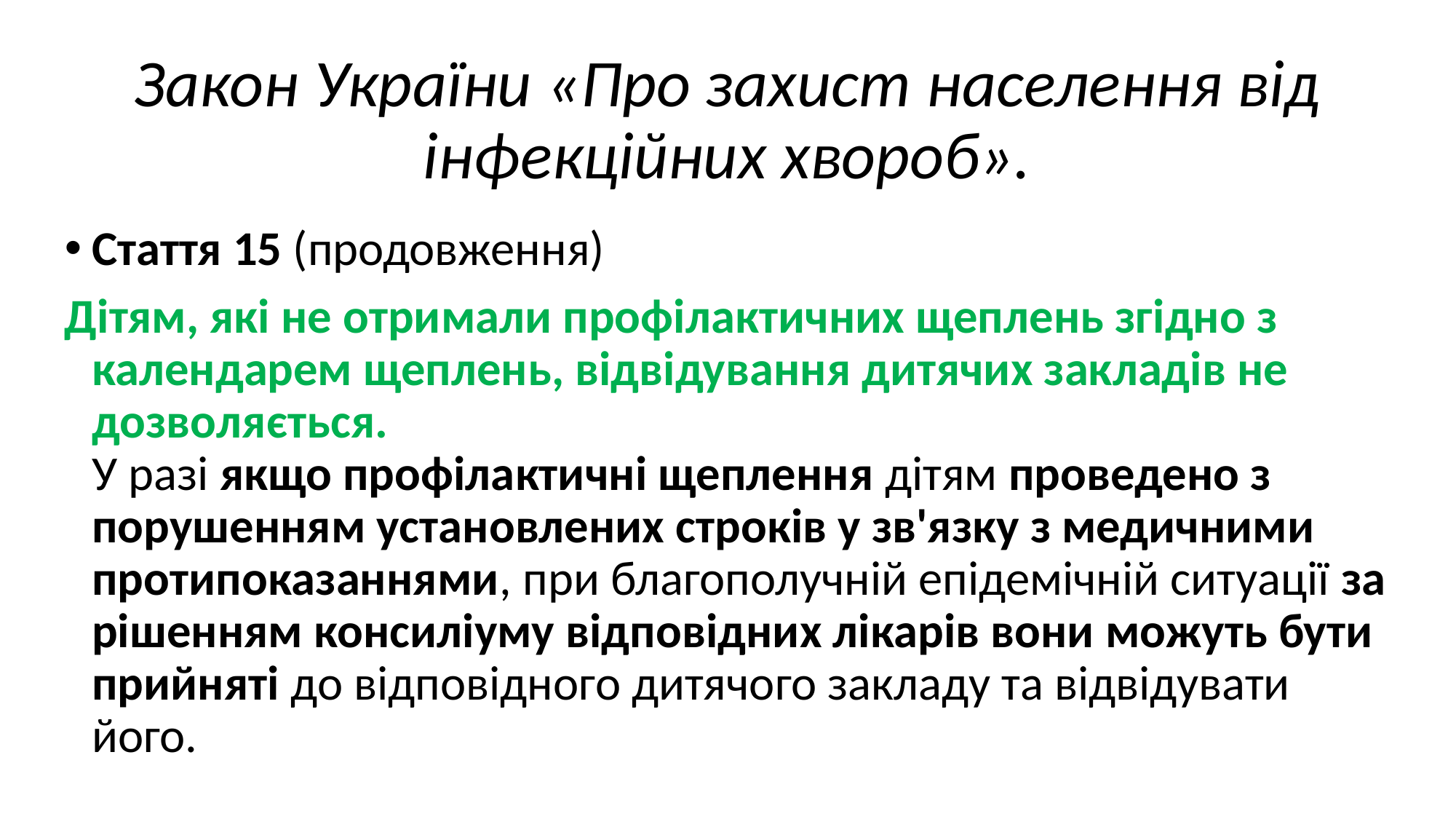

Закон України «Про захист населення від інфекційних хвороб».
Стаття 15 (продовження)
Дітям, які не отримали профілактичних щеплень згідно з календарем щеплень, відвідування дитячих закладів не дозволяється.
У разі якщо профілактичні щеплення дітям проведено з порушенням установлених строків у зв'язку з медичними протипоказаннями, при благополучній епідемічній ситуації за рішенням консиліуму відповідних лікарів вони можуть бути прийняті до відповідного дитячого закладу та відвідувати його.